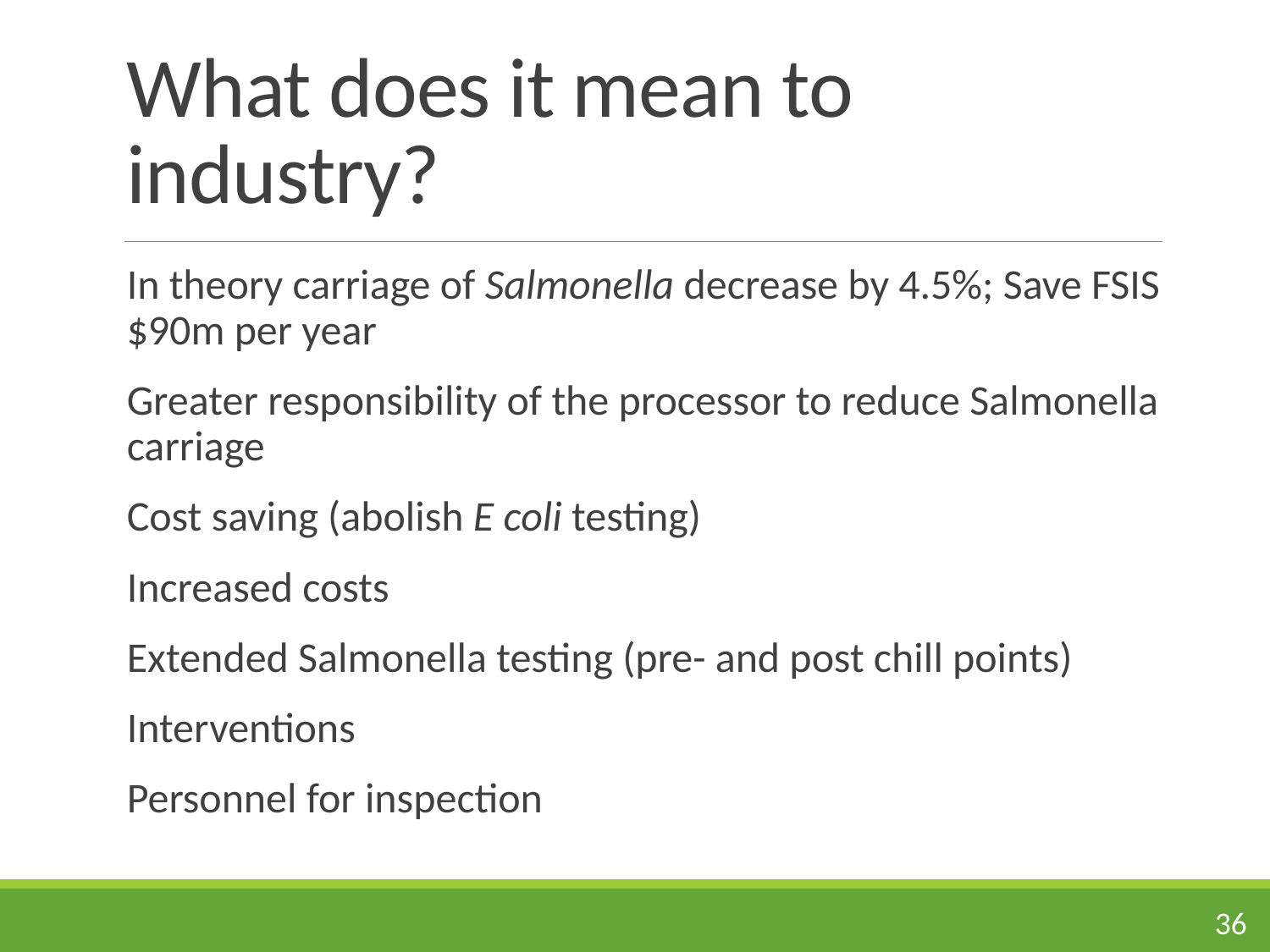

# What does it mean to industry?
In theory carriage of Salmonella decrease by 4.5%; Save FSIS $90m per year
Greater responsibility of the processor to reduce Salmonella carriage
Cost saving (abolish E coli testing)
Increased costs
Extended Salmonella testing (pre- and post chill points)
Interventions
Personnel for inspection
36